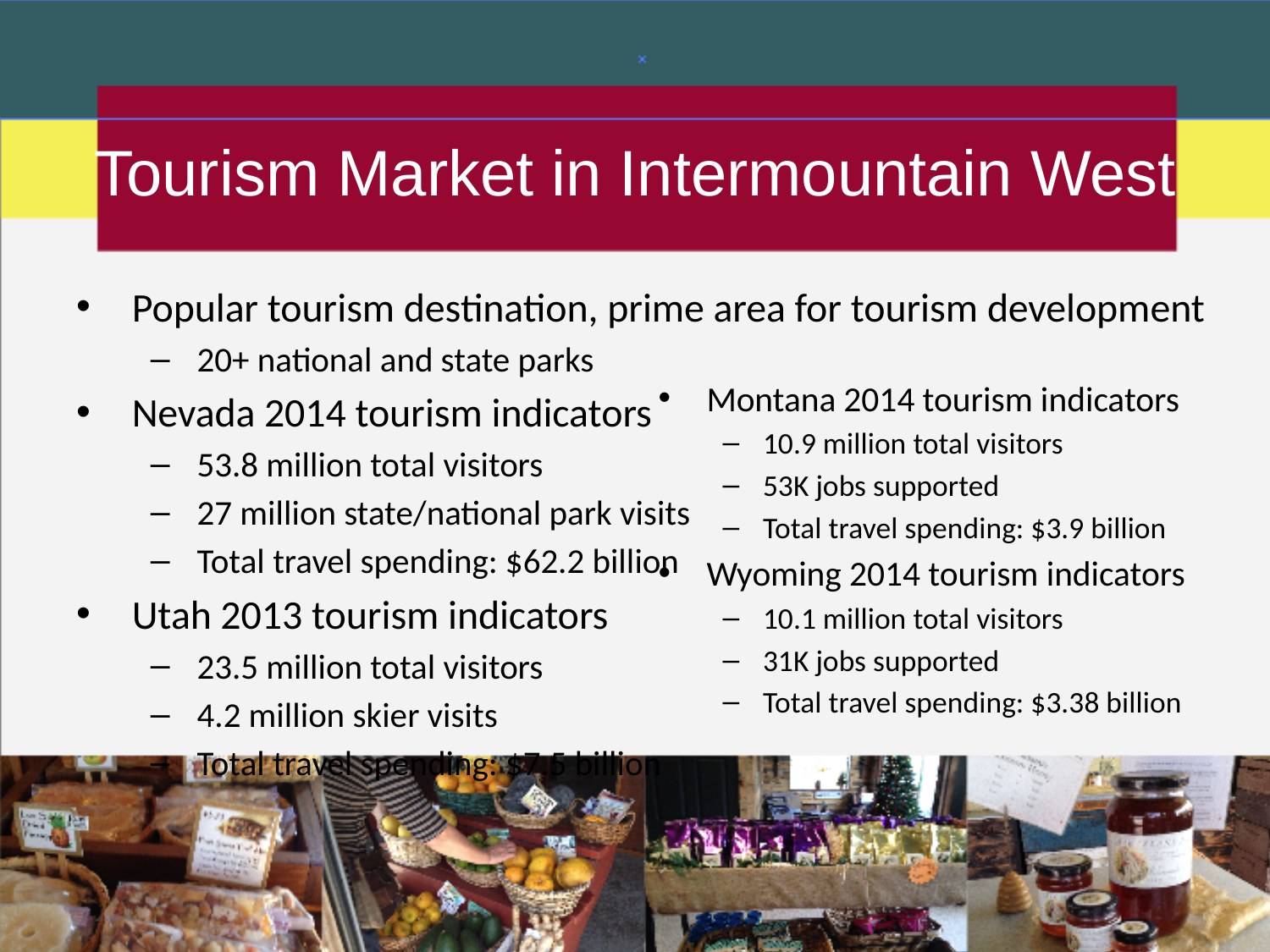

# Tourism Market in Intermountain West
Popular tourism destination, prime area for tourism development
20+ national and state parks
Nevada 2014 tourism indicators
53.8 million total visitors
27 million state/national park visits
Total travel spending: $62.2 billion
Utah 2013 tourism indicators
23.5 million total visitors
4.2 million skier visits
Total travel spending: $7.5 billion

Montana 2014 tourism indicators
10.9 million total visitors
53K jobs supported
Total travel spending: $3.9 billion
Wyoming 2014 tourism indicators
10.1 million total visitors
31K jobs supported
Total travel spending: $3.38 billion